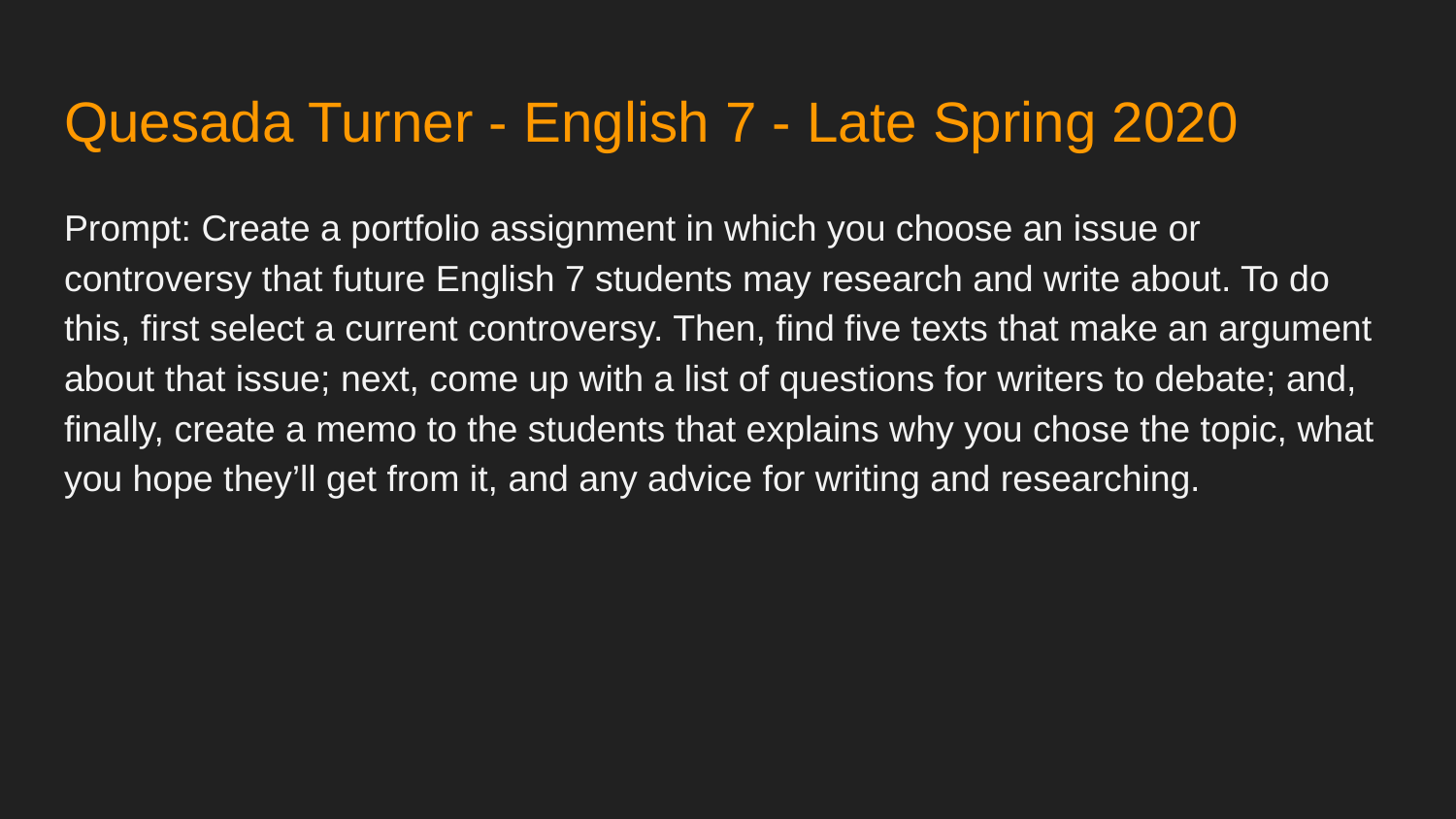

# Quesada Turner - English 7 - Late Spring 2020
Prompt: Create a portfolio assignment in which you choose an issue or controversy that future English 7 students may research and write about. To do this, first select a current controversy. Then, find five texts that make an argument about that issue; next, come up with a list of questions for writers to debate; and, finally, create a memo to the students that explains why you chose the topic, what you hope they’ll get from it, and any advice for writing and researching.